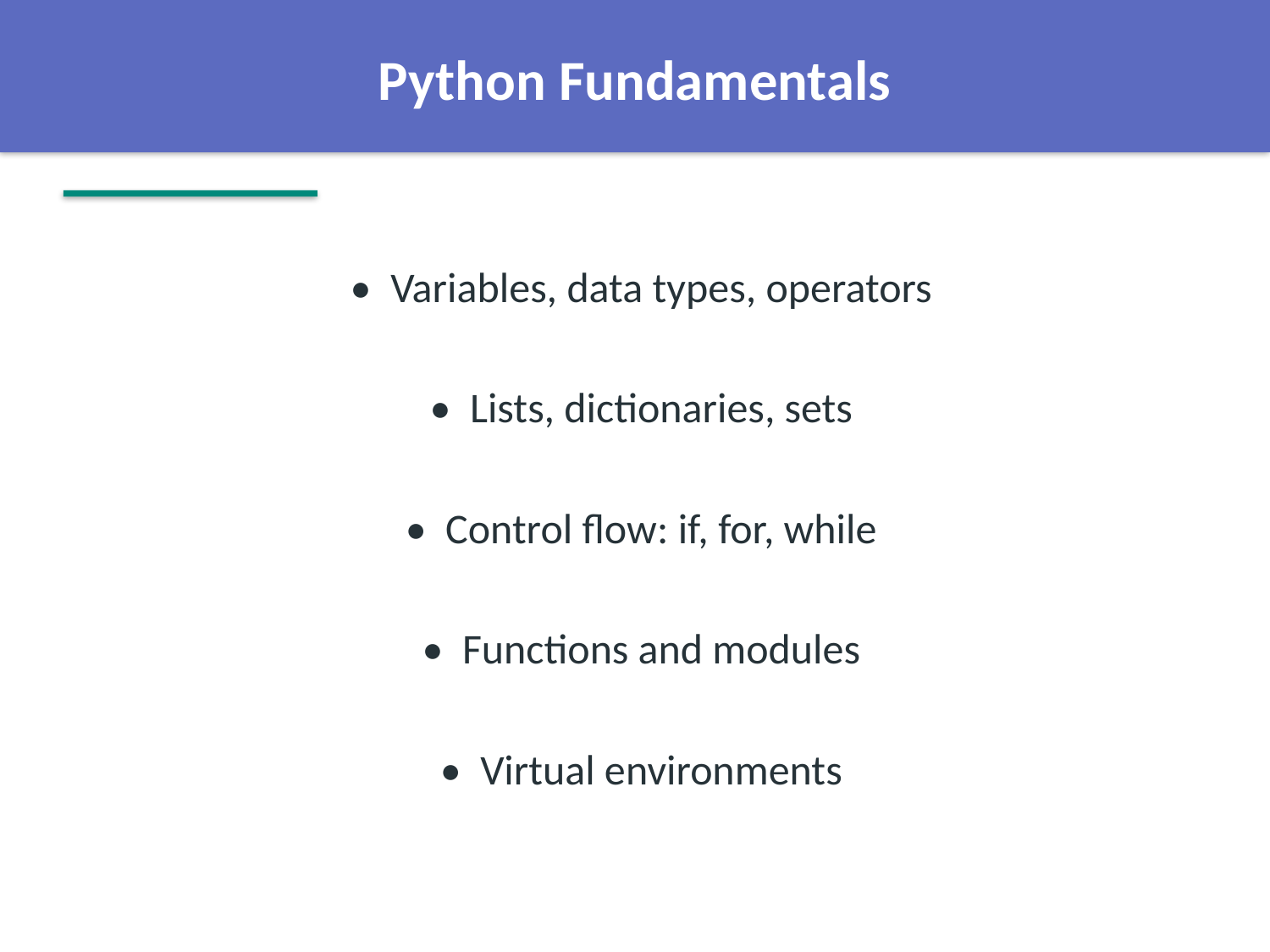

Python Fundamentals

•  Variables, data types, operators
•  Lists, dictionaries, sets
•  Control flow: if, for, while
•  Functions and modules
•  Virtual environments